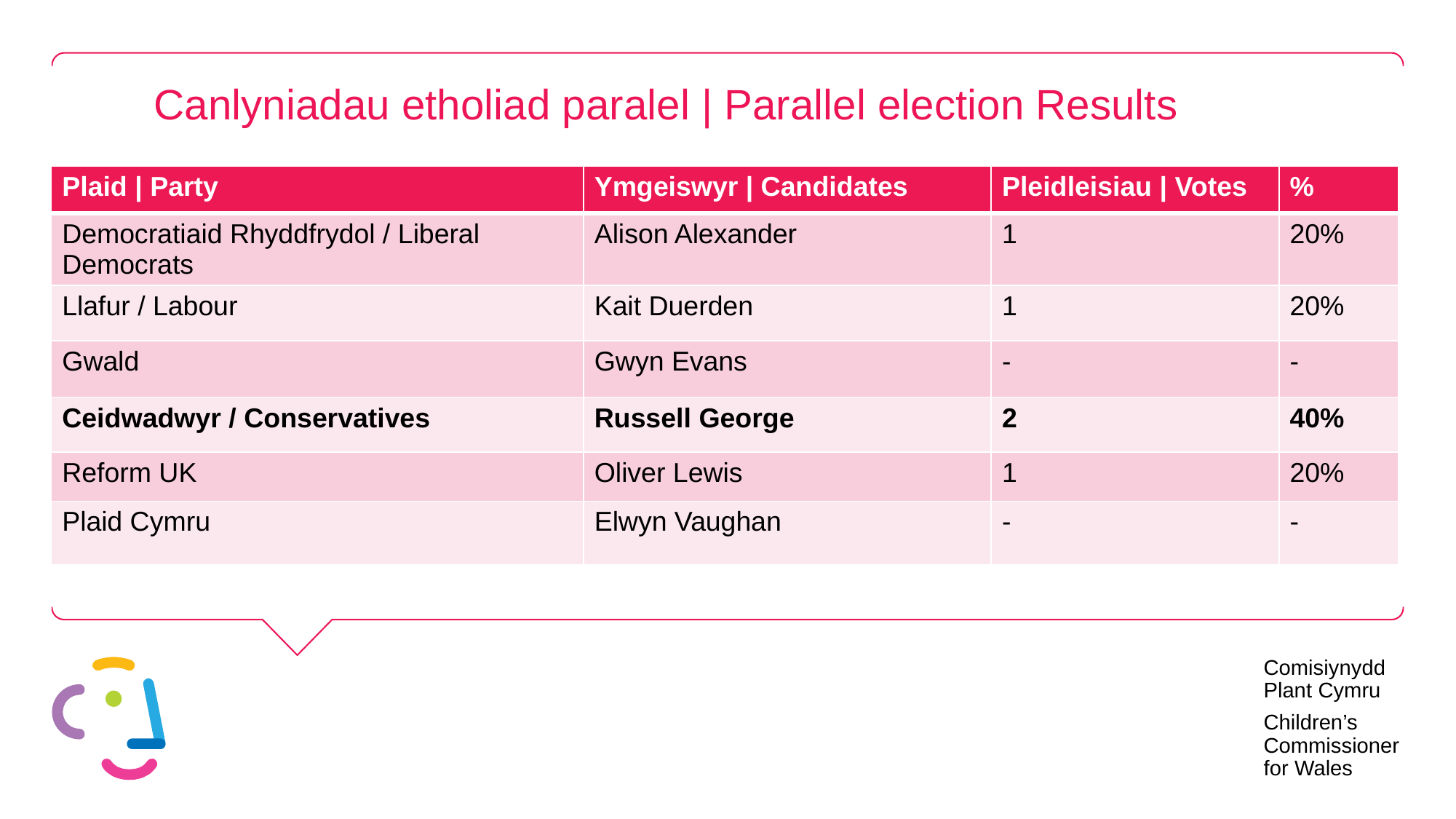

# Canlyniadau etholiad paralel | Parallel election Results
| Plaid | Party | Ymgeiswyr | Candidates | Pleidleisiau | Votes | % |
| --- | --- | --- | --- |
| Democratiaid Rhyddfrydol / Liberal Democrats | Alison Alexander | 1 | 20% |
| Llafur / Labour | Kait Duerden | 1 | 20% |
| Gwald | Gwyn Evans | - | - |
| Ceidwadwyr / Conservatives | Russell George | 2 | 40% |
| Reform UK | Oliver Lewis | 1 | 20% |
| Plaid Cymru | Elwyn Vaughan | - | - |